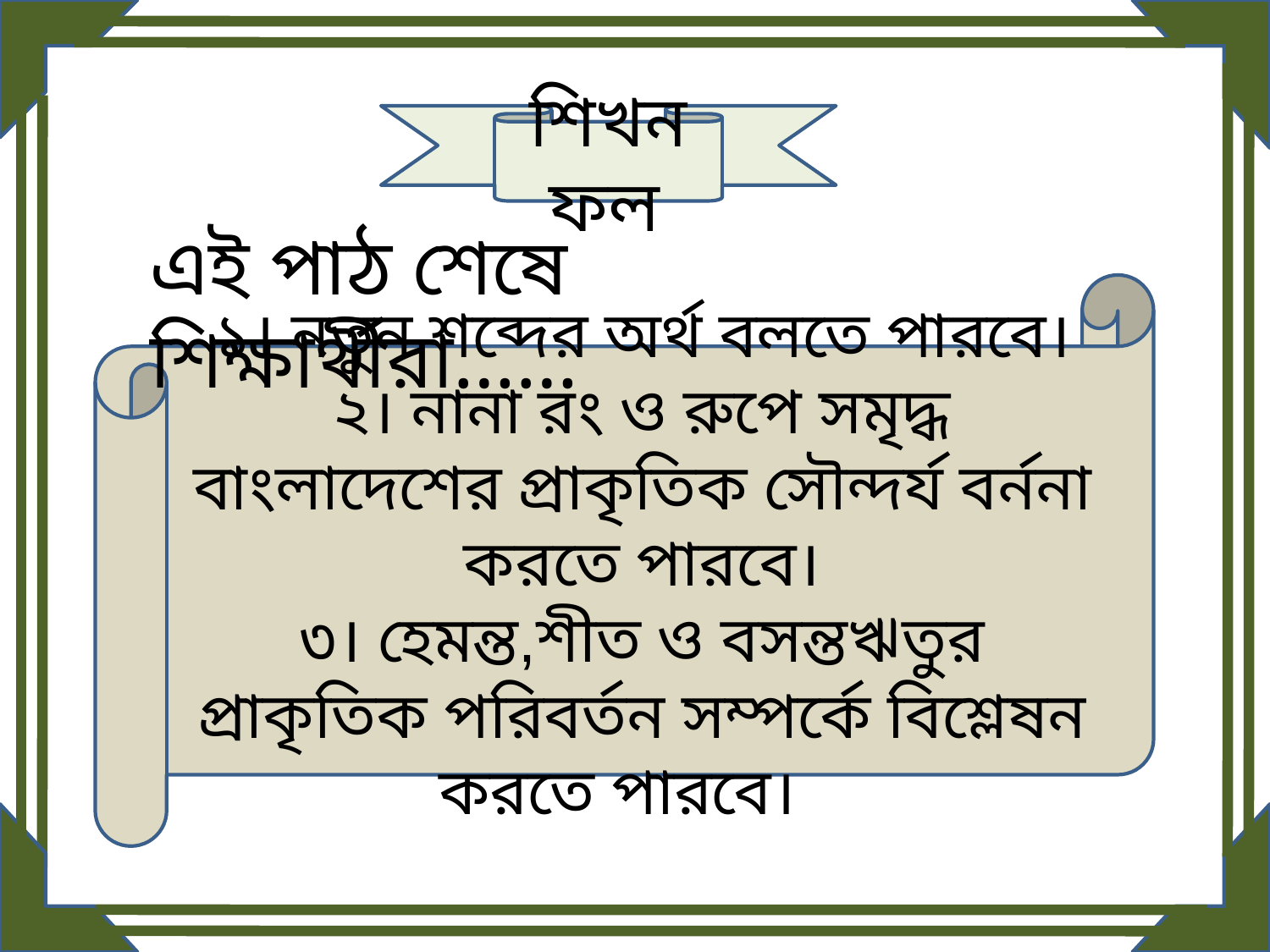

শিখনফল
এই পাঠ শেষে শিক্ষার্থীরা……
১। নতুন শব্দের অর্থ বলতে পারবে।
২। নানা রং ও রুপে সমৃদ্ধ বাংলাদেশের প্রাকৃতিক সৌন্দর্য বর্ননা করতে পারবে।
৩। হেমন্ত,শীত ও বসন্তঋতুর প্রাকৃতিক পরিবর্তন সম্পর্কে বিশ্লেষন করতে পারবে।